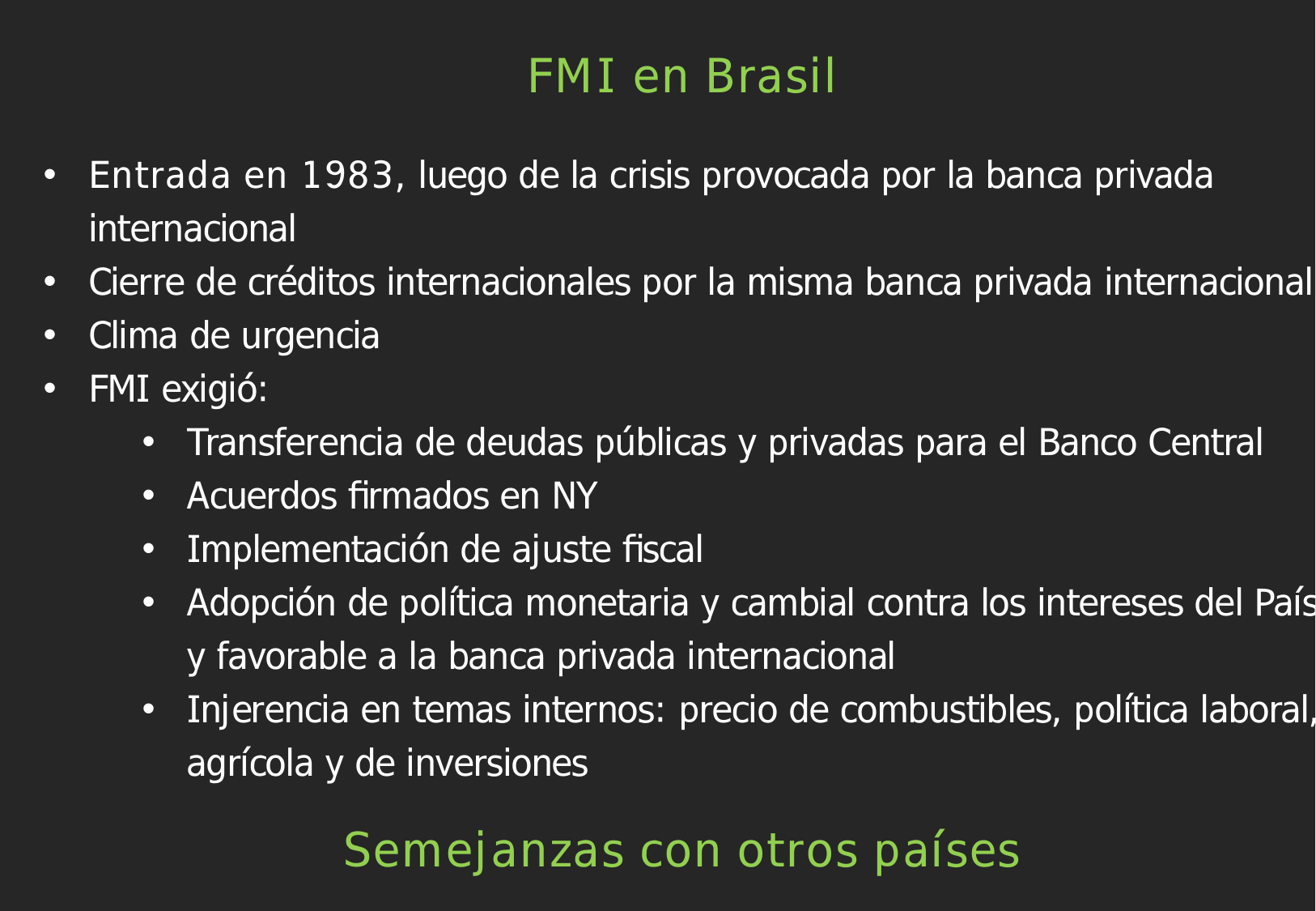

FMI en Brasil

Entrada en 1983, luego de la crisis provocada por la banca privada internacional
Cierre de créditos internacionales por la misma banca privada internacional
Clima de urgencia
FMI exigió:
Transferencia de deudas públicas y privadas para el Banco Central
Acuerdos firmados en NY
Implementación de ajuste fiscal
Adopción de política monetaria y cambial contra los intereses del País y favorable a la banca privada internacional
Injerencia en temas internos: precio de combustibles, política laboral, agrícola y de inversiones

Semejanzas con otros países